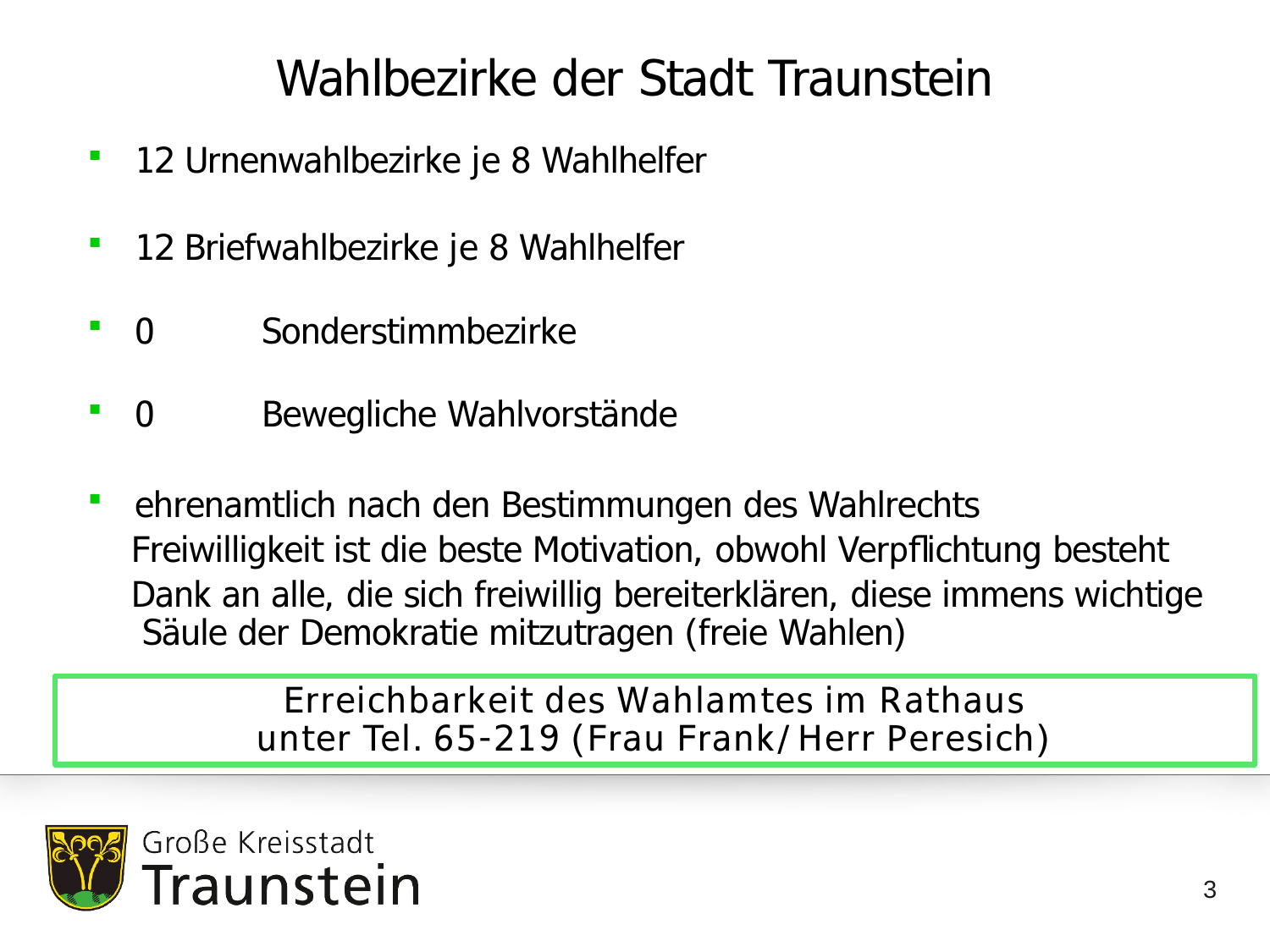

# Wahlbezirke der Stadt Traunstein
12 Urnenwahlbezirke je 8 Wahlhelfer
12 Briefwahlbezirke je 8 Wahlhelfer
0	Sonderstimmbezirke
0 	Bewegliche Wahlvorstände

ehrenamtlich nach den Bestimmungen des Wahlrechts
    Freiwilligkeit ist die beste Motivation, obwohl Verpflichtung besteht
    Dank an alle, die sich freiwillig bereiterklären, diese immens wichtige       Säule der Demokratie mitzutragen (freie Wahlen)

Erreichbarkeit des Wahlamtes im Rathaus
unter Tel. 65-219 (Frau Frank/Herr Peresich)